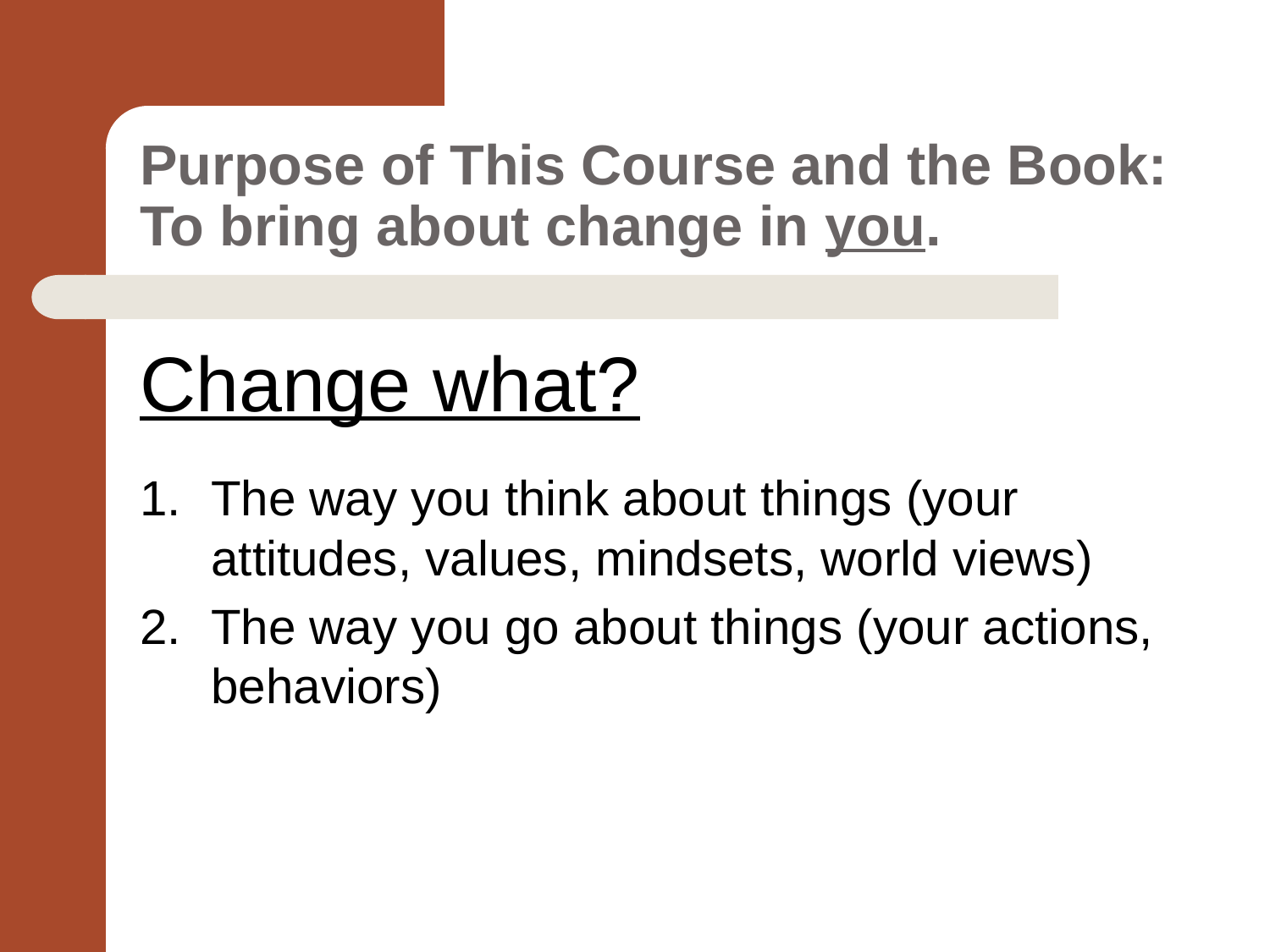

# Purpose of This Course and the Book: To bring about change in you.
Change what?

The way you think about things (your attitudes, values, mindsets, world views)
The way you go about things (your actions, behaviors)